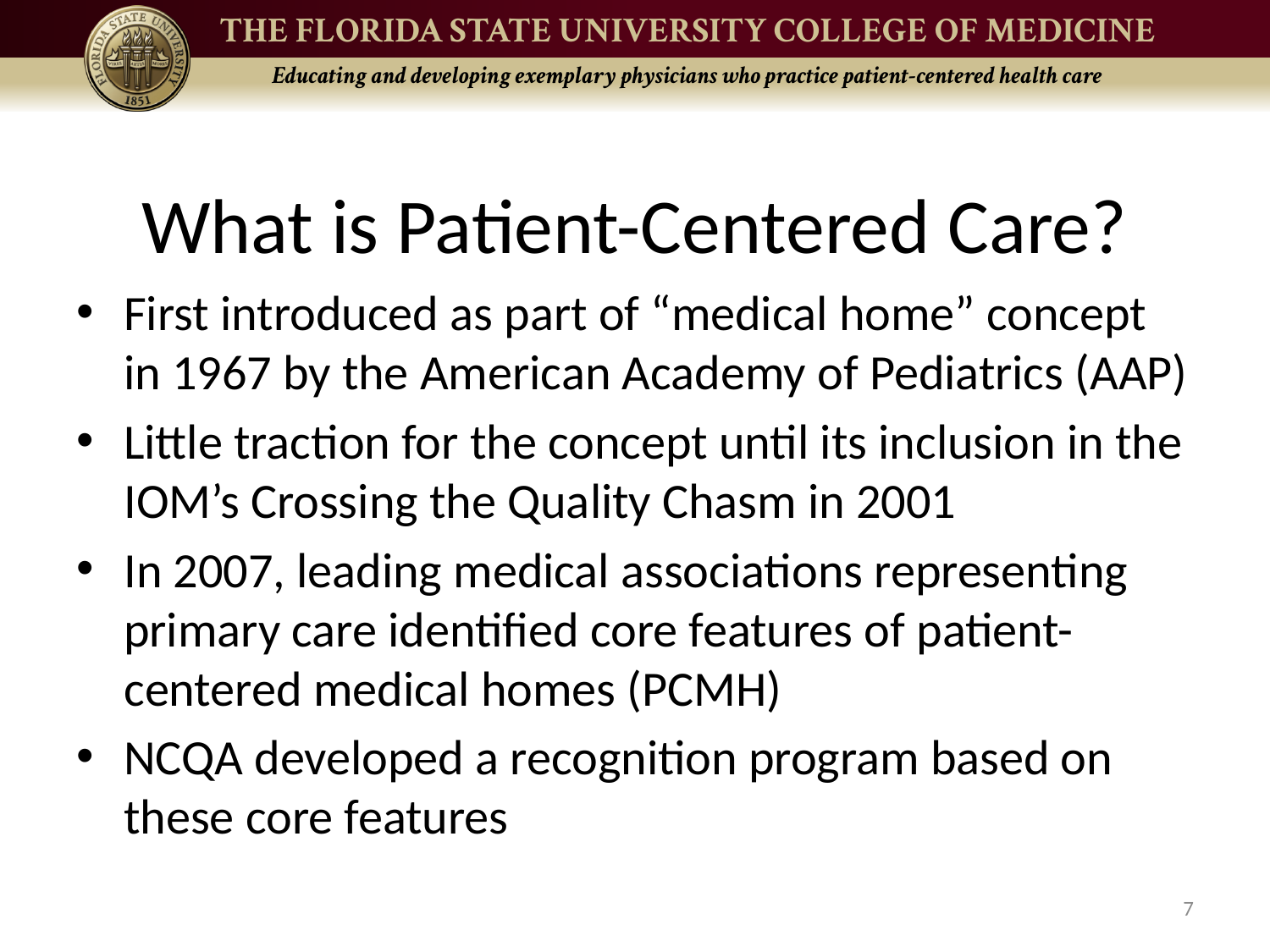

# What is Patient-Centered Care?
First introduced as part of “medical home” concept in 1967 by the American Academy of Pediatrics (AAP)
Little traction for the concept until its inclusion in the IOM’s Crossing the Quality Chasm in 2001
In 2007, leading medical associations representing primary care identified core features of patient-centered medical homes (PCMH)
NCQA developed a recognition program based on these core features
7